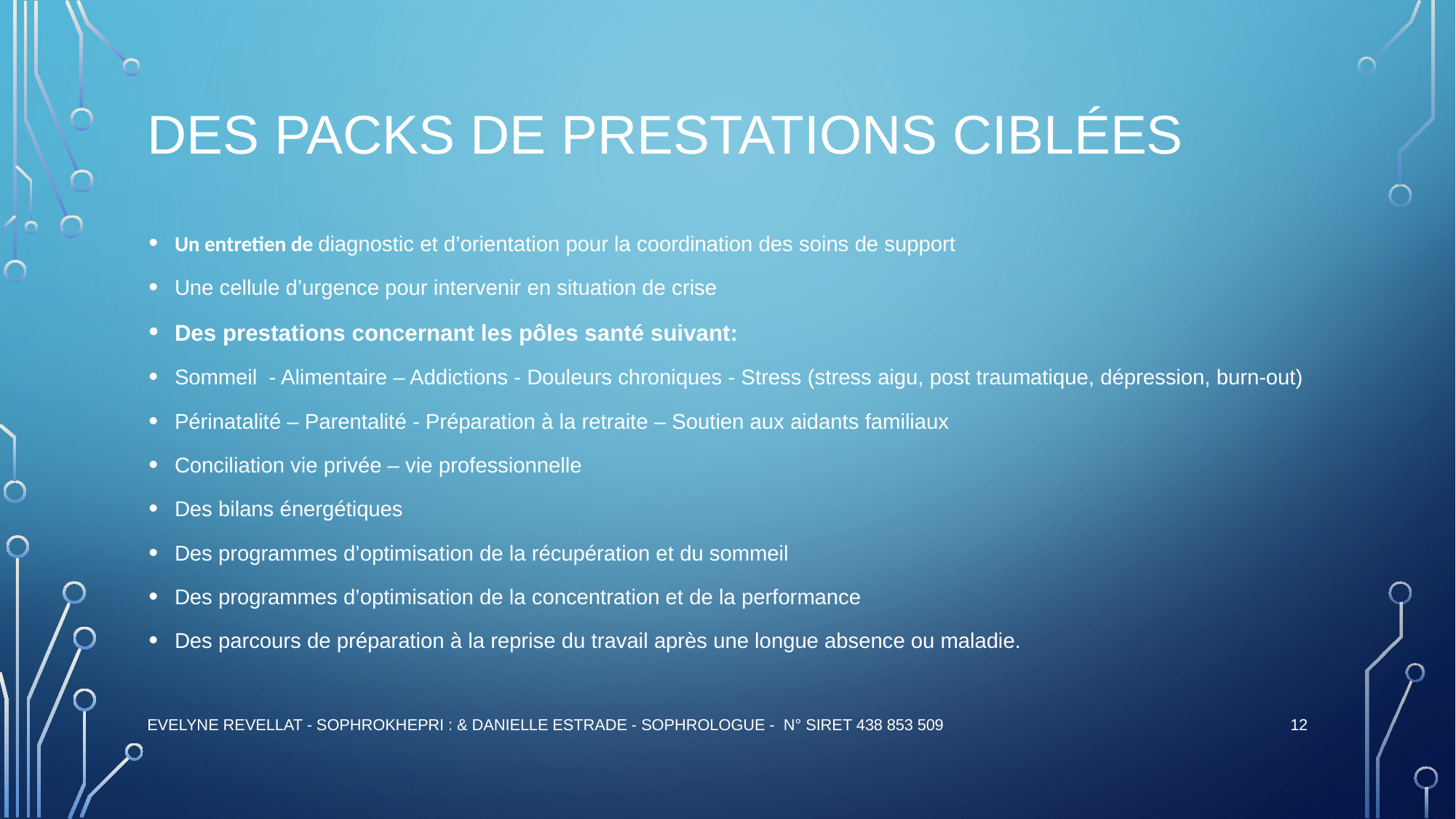

# DES packs de PRESTATIONS ciblées
Un entretien de diagnostic et d’orientation pour la coordination des soins de support
Une cellule d’urgence pour intervenir en situation de crise
Des prestations concernant les pôles santé suivant:
Sommeil  - Alimentaire – Addictions - Douleurs chroniques - Stress (stress aigu, post traumatique, dépression, burn-out)
Périnatalité – Parentalité - Préparation à la retraite – Soutien aux aidants familiaux
Conciliation vie privée – vie professionnelle
Des bilans énergétiques
Des programmes d’optimisation de la récupération et du sommeil
Des programmes d’optimisation de la concentration et de la performance
Des parcours de préparation à la reprise du travail après une longue absence ou maladie.

12
evelyne revellat - Sophrokhepri : & Danielle Estrade - SOPHROLOGUE -  N° Siret 438 853 509